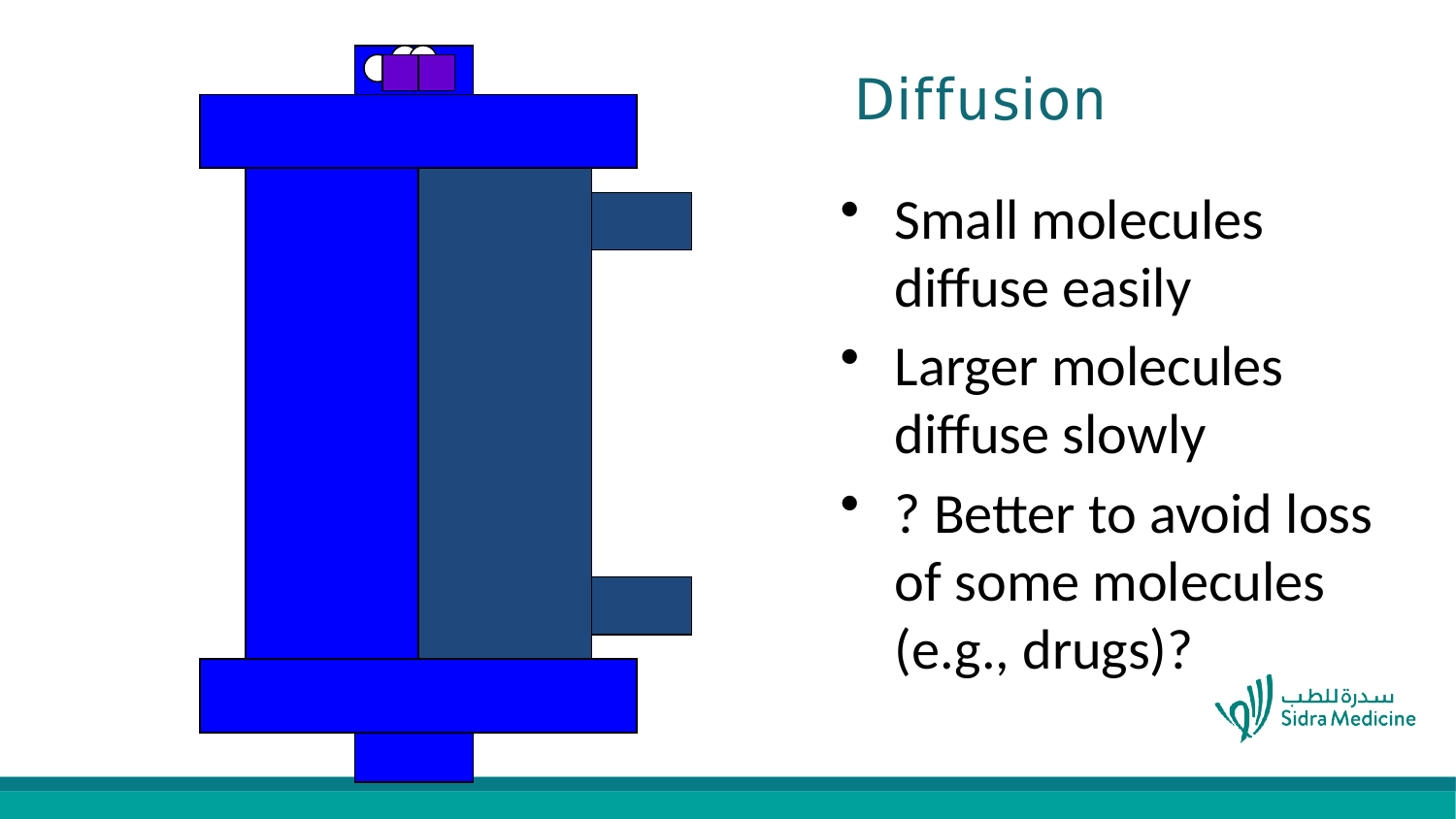

Diffusion
Small molecules diffuse easily
Larger molecules diffuse slowly
? Better to avoid loss of some molecules (e.g., drugs)?